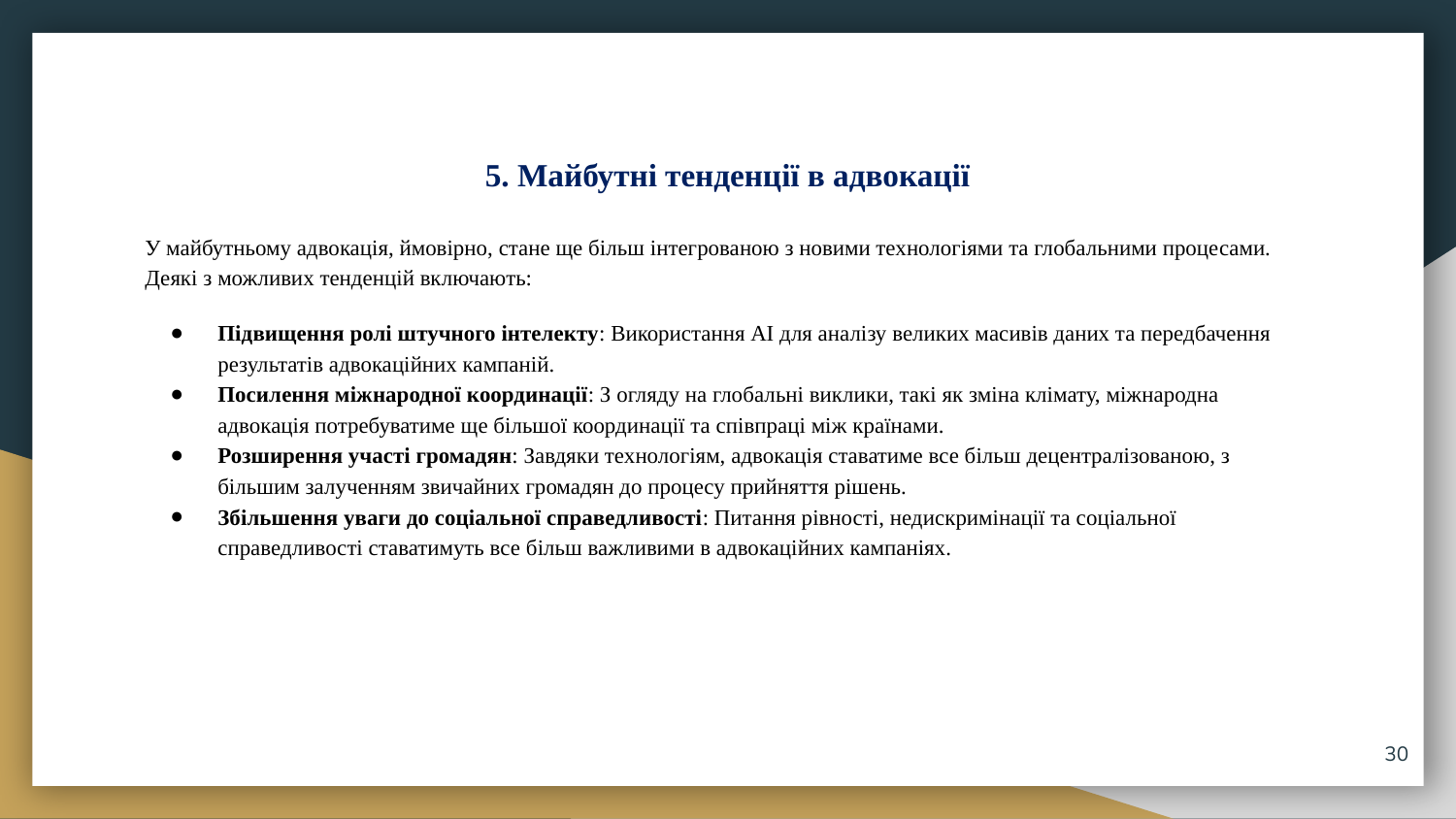

# 5. Майбутні тенденції в адвокації
У майбутньому адвокація, ймовірно, стане ще більш інтегрованою з новими технологіями та глобальними процесами. Деякі з можливих тенденцій включають:
Підвищення ролі штучного інтелекту: Використання AI для аналізу великих масивів даних та передбачення результатів адвокаційних кампаній.
Посилення міжнародної координації: З огляду на глобальні виклики, такі як зміна клімату, міжнародна адвокація потребуватиме ще більшої координації та співпраці між країнами.
Розширення участі громадян: Завдяки технологіям, адвокація ставатиме все більш децентралізованою, з більшим залученням звичайних громадян до процесу прийняття рішень.
Збільшення уваги до соціальної справедливості: Питання рівності, недискримінації та соціальної справедливості ставатимуть все більш важливими в адвокаційних кампаніях.
30